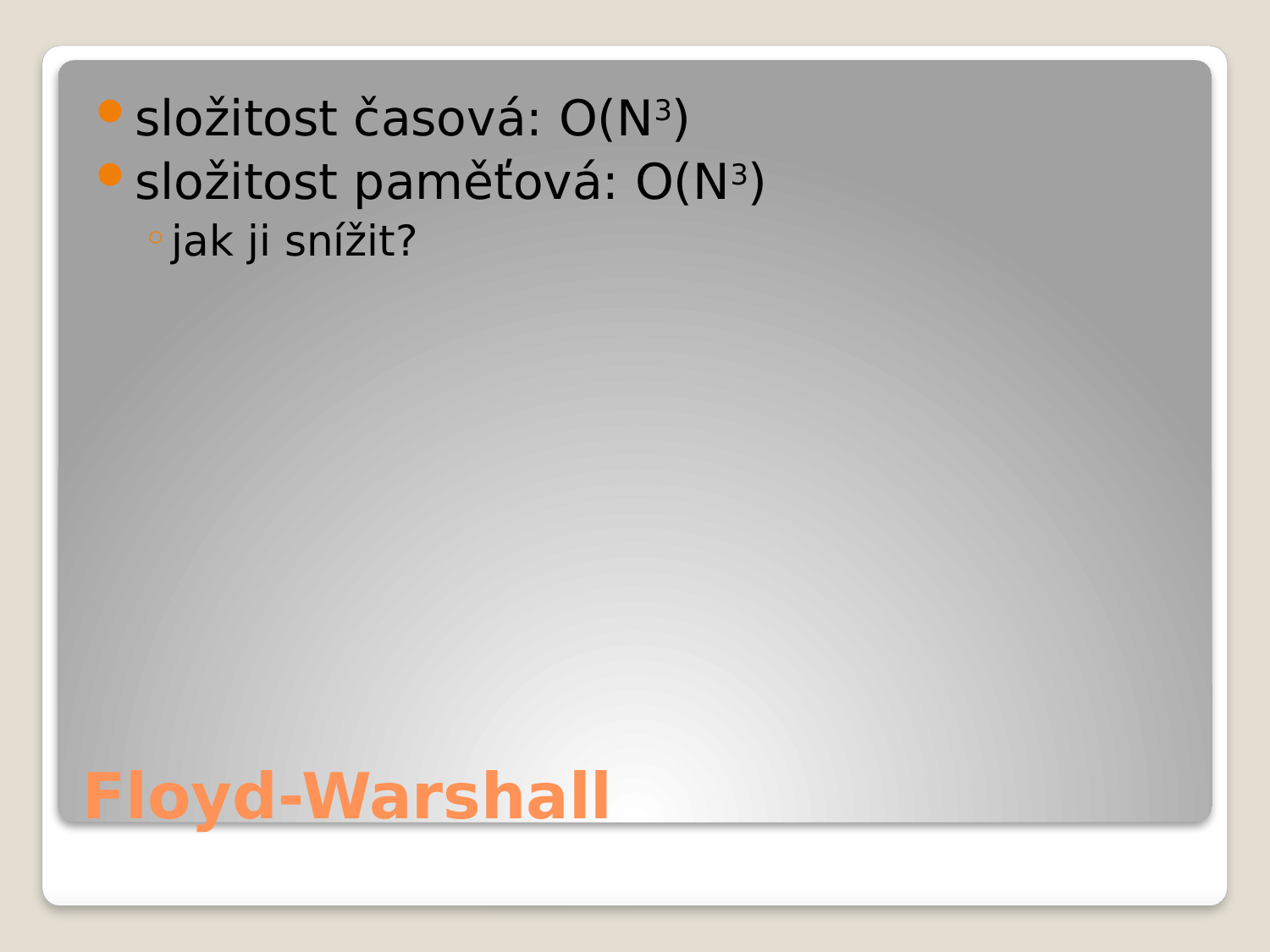

složitost časová: O(N3)
složitost paměťová: O(N3)
jak ji snížit?

# Floyd-Warshall